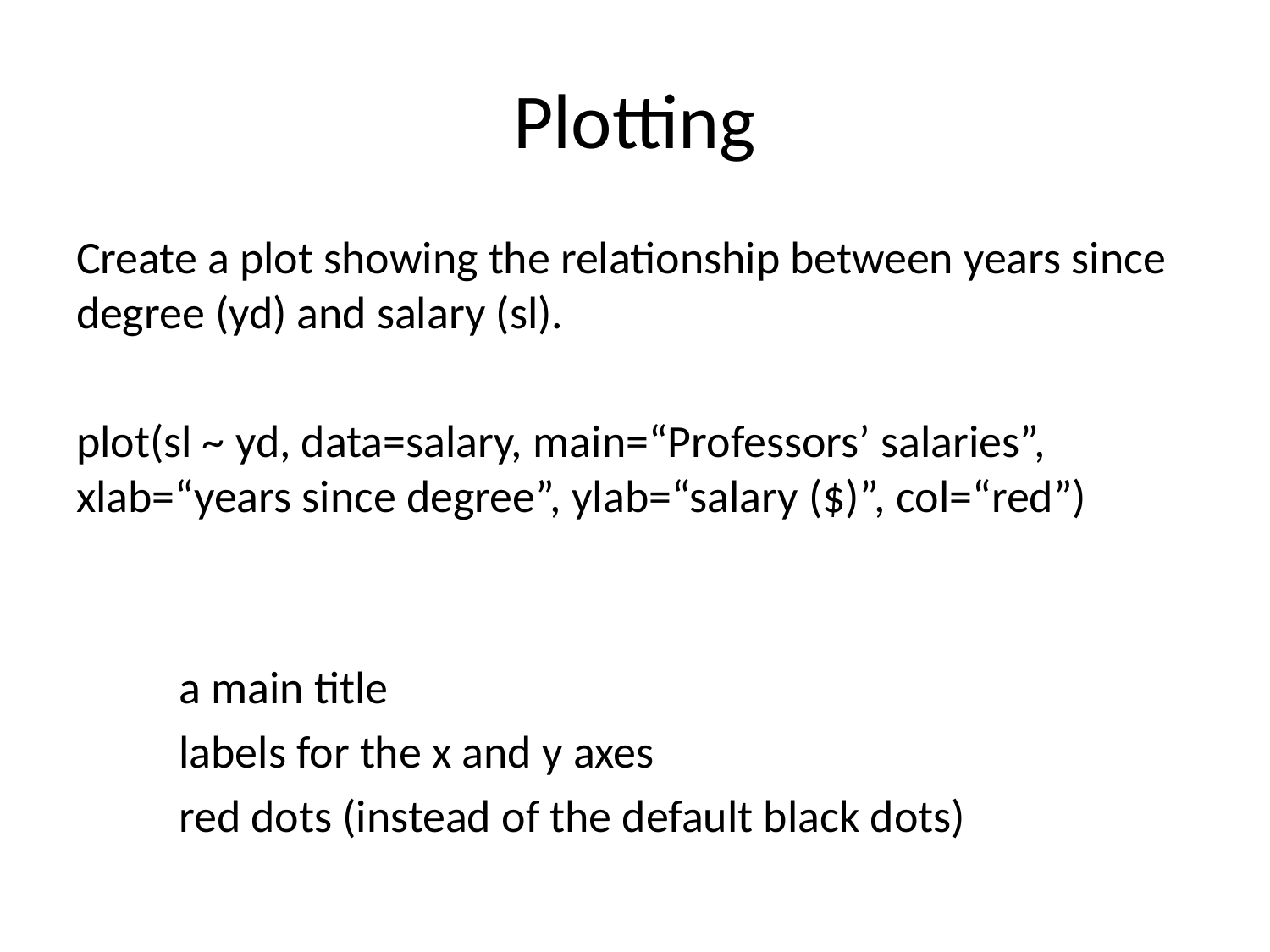

# Plotting
Create a plot showing the relationship between years since degree (yd) and salary (sl).

plot(sl ~ yd, data=salary, main=“Professors’ salaries”, xlab=“years since degree”, ylab=“salary ($)”, col=“red”)

	a main title
	labels for the x and y axes
	red dots (instead of the default black dots)